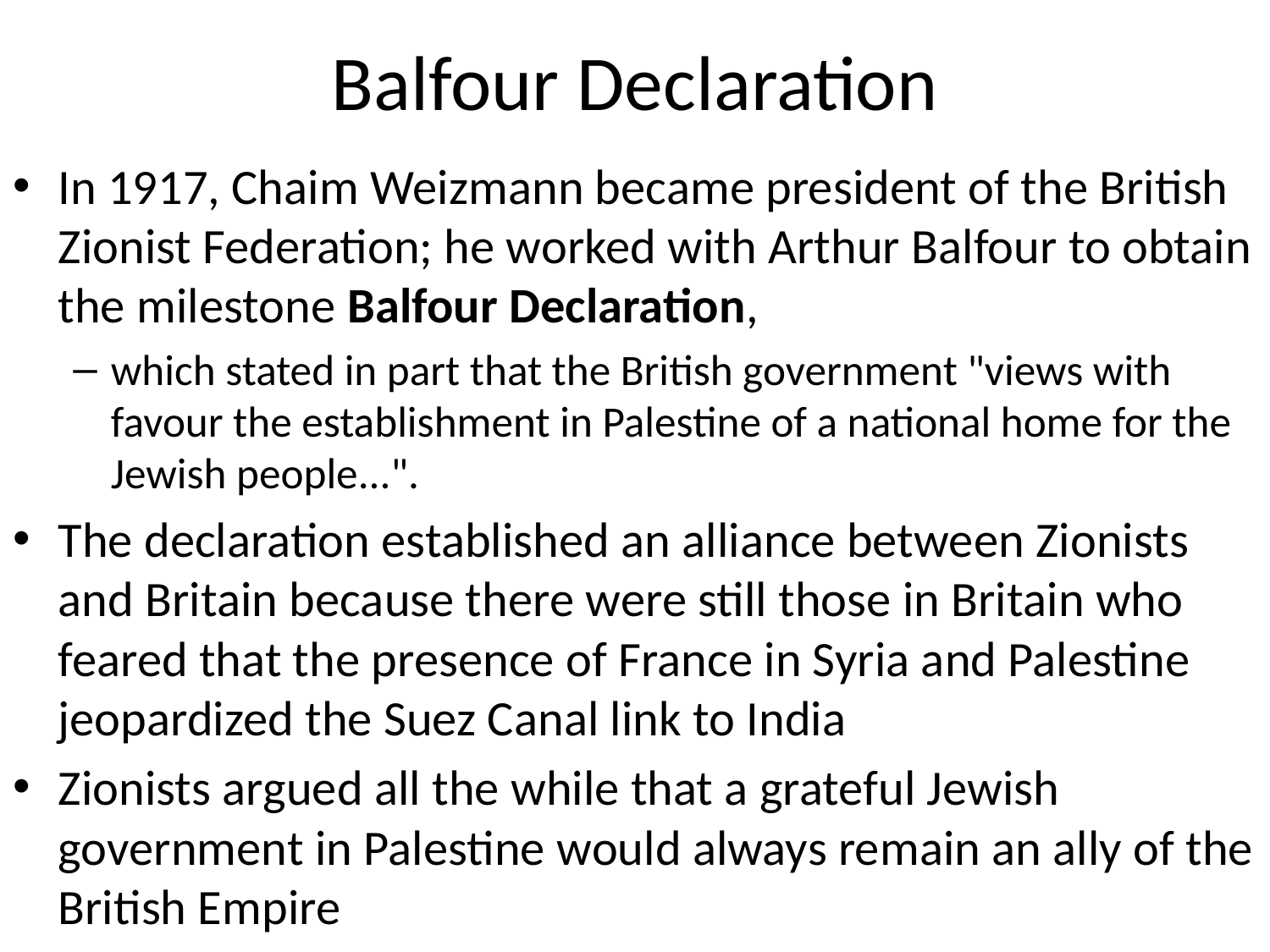

# Balfour Declaration
In 1917, Chaim Weizmann became president of the British Zionist Federation; he worked with Arthur Balfour to obtain the milestone Balfour Declaration,
which stated in part that the British government "views with favour the establishment in Palestine of a national home for the Jewish people...".
The declaration established an alliance between Zionists and Britain because there were still those in Britain who feared that the presence of France in Syria and Palestine jeopardized the Suez Canal link to India
Zionists argued all the while that a grateful Jewish government in Palestine would always remain an ally of the British Empire